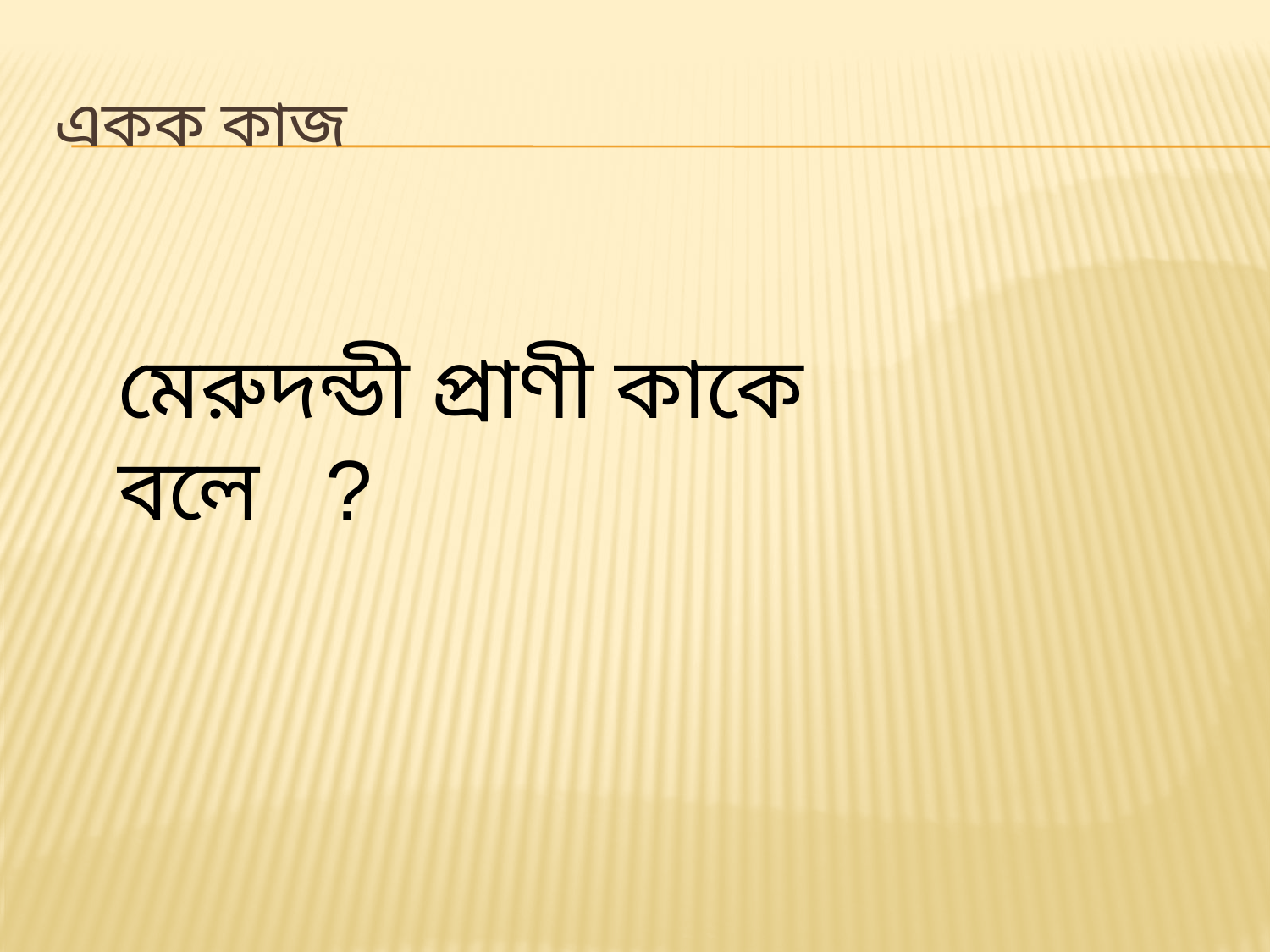

# একক কাজ
মেরুদন্ডী প্রাণী কাকে বলে   ?